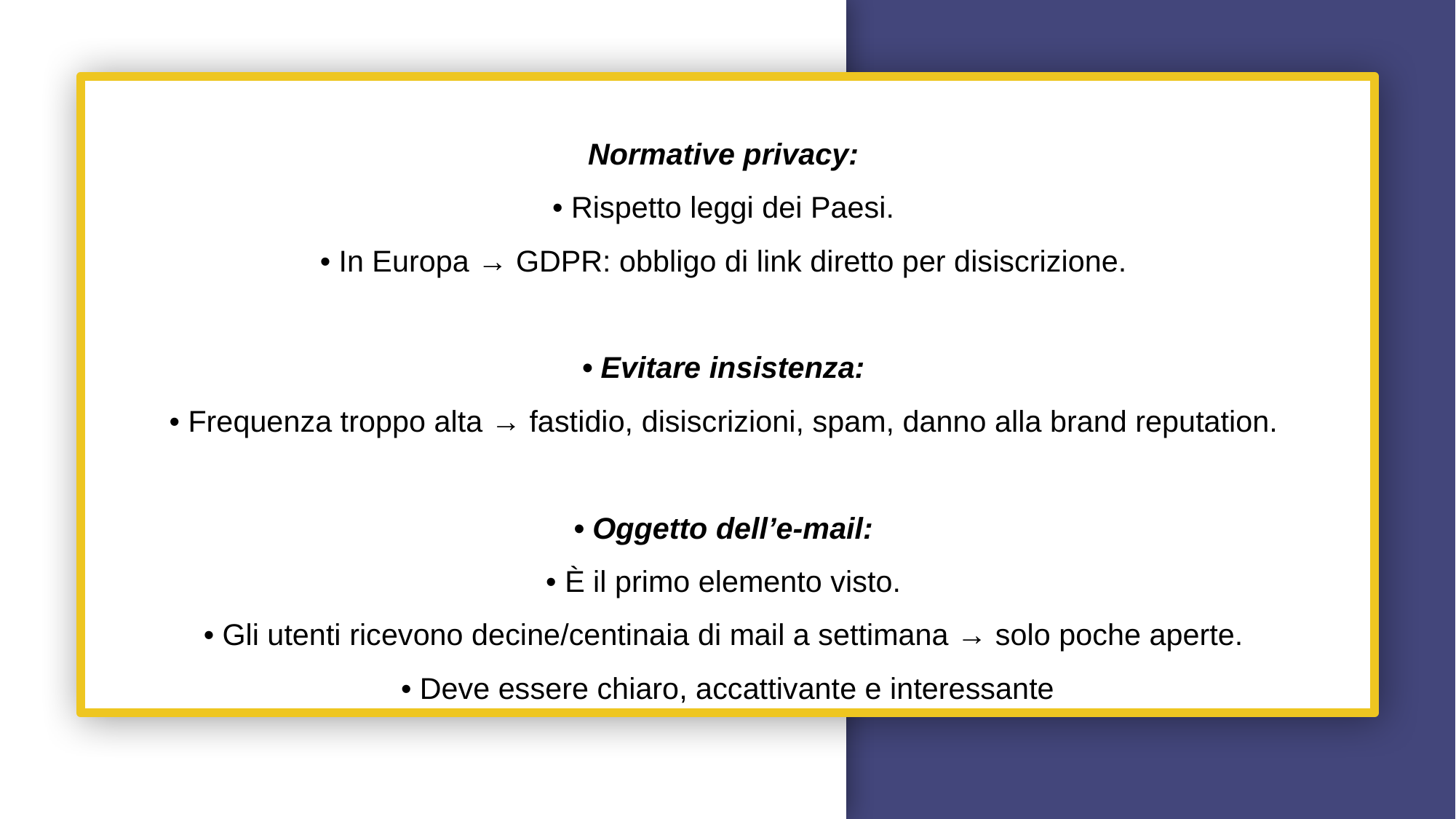

Normative privacy:
• Rispetto leggi dei Paesi.
• In Europa → GDPR: obbligo di link diretto per disiscrizione.

• Evitare insistenza:
• Frequenza troppo alta → fastidio, disiscrizioni, spam, danno alla brand reputation.

• Oggetto dell’e-mail:
• È il primo elemento visto.
• Gli utenti ricevono decine/centinaia di mail a settimana → solo poche aperte.
• Deve essere chiaro, accattivante e interessante